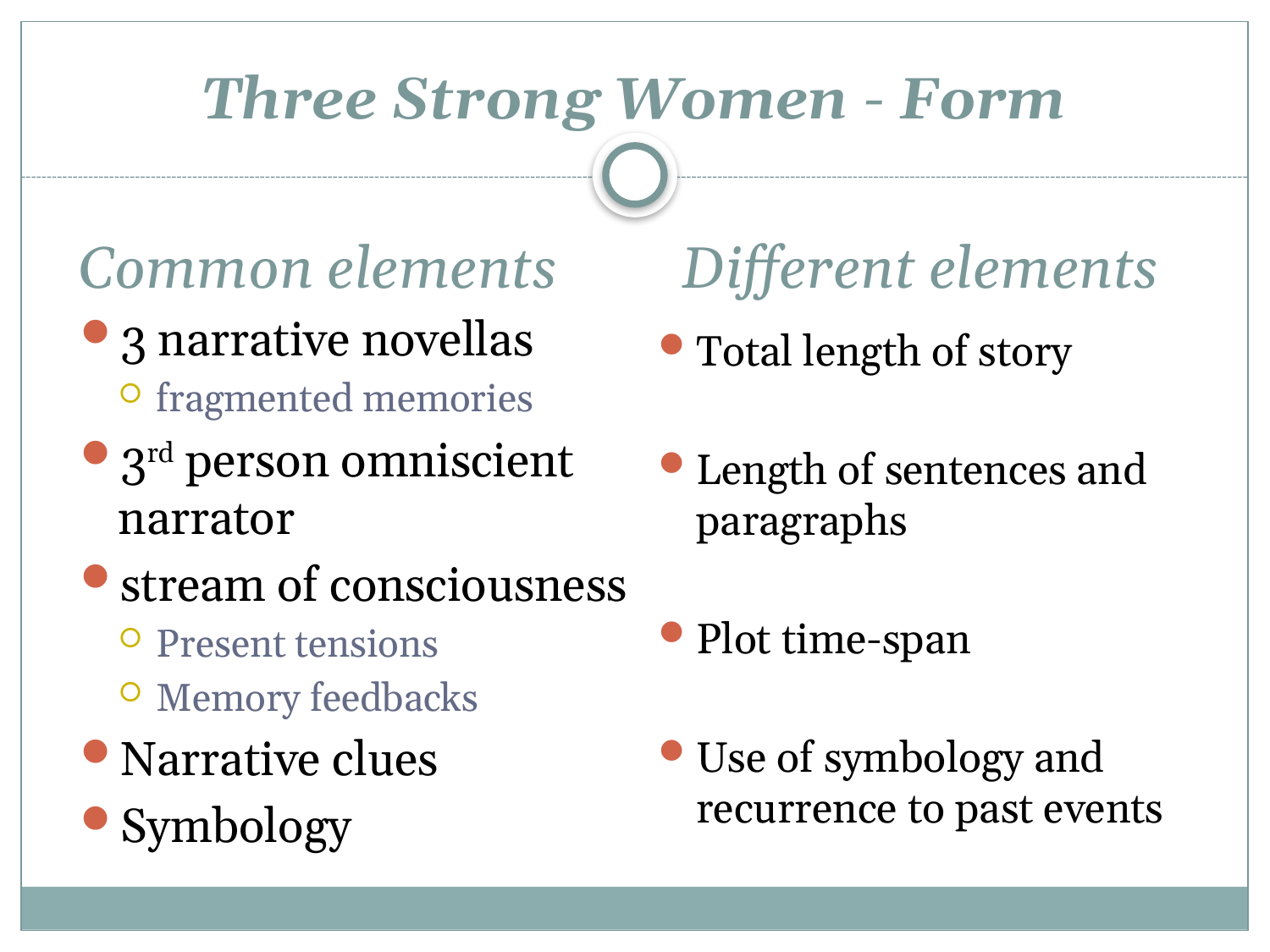

# Three Strong Women - Form
Common elements
Different elements
3 narrative novellas
fragmented memories
3rd person omniscient narrator
stream of consciousness
Present tensions
Memory feedbacks
Narrative clues
Symbology
Total length of story

Length of sentences and paragraphs

Plot time-span

Use of symbology and recurrence to past events